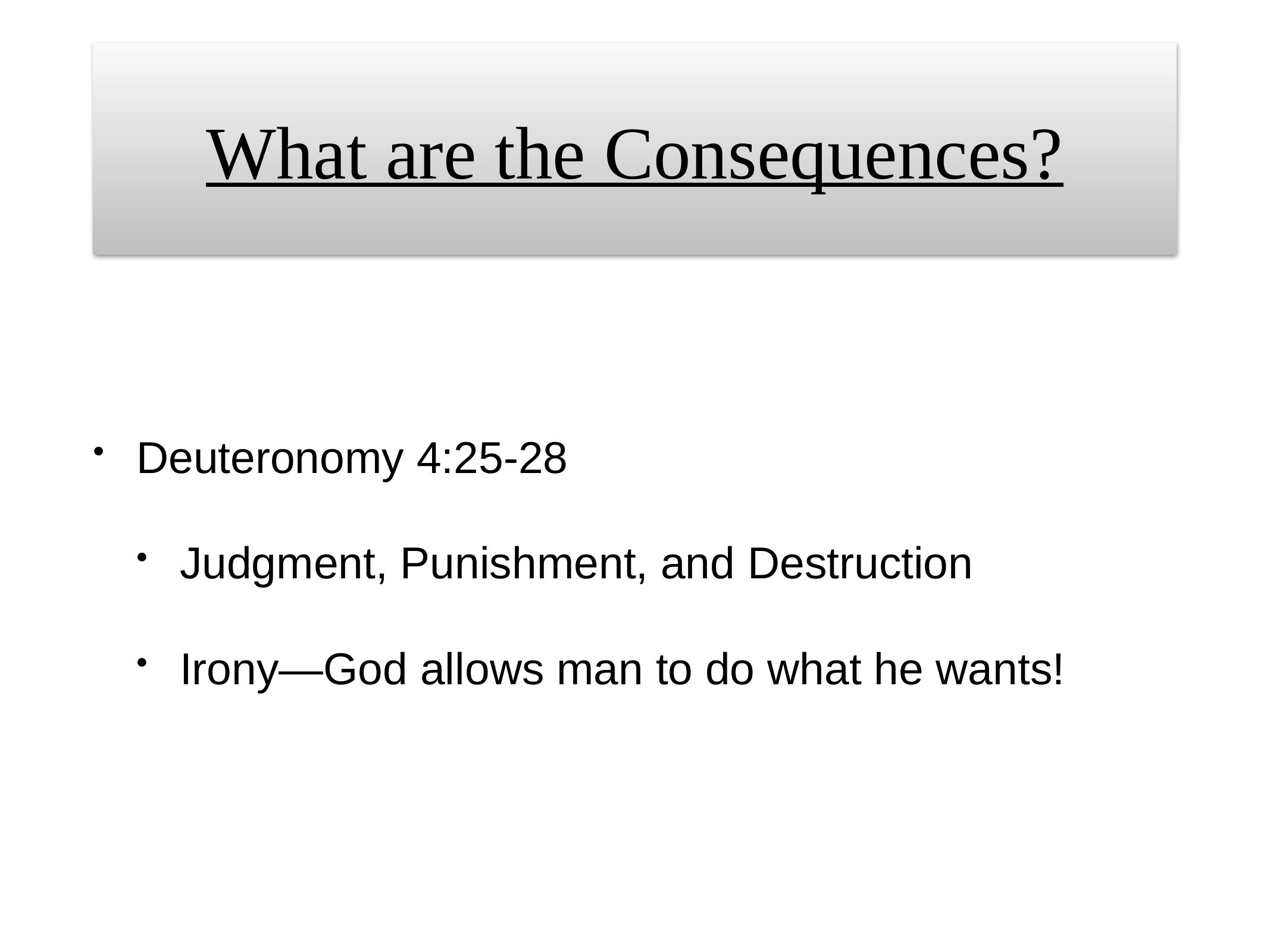

# What are the Consequences?
Deuteronomy 4:25-28
Judgment, Punishment, and Destruction
Irony—God allows man to do what he wants!